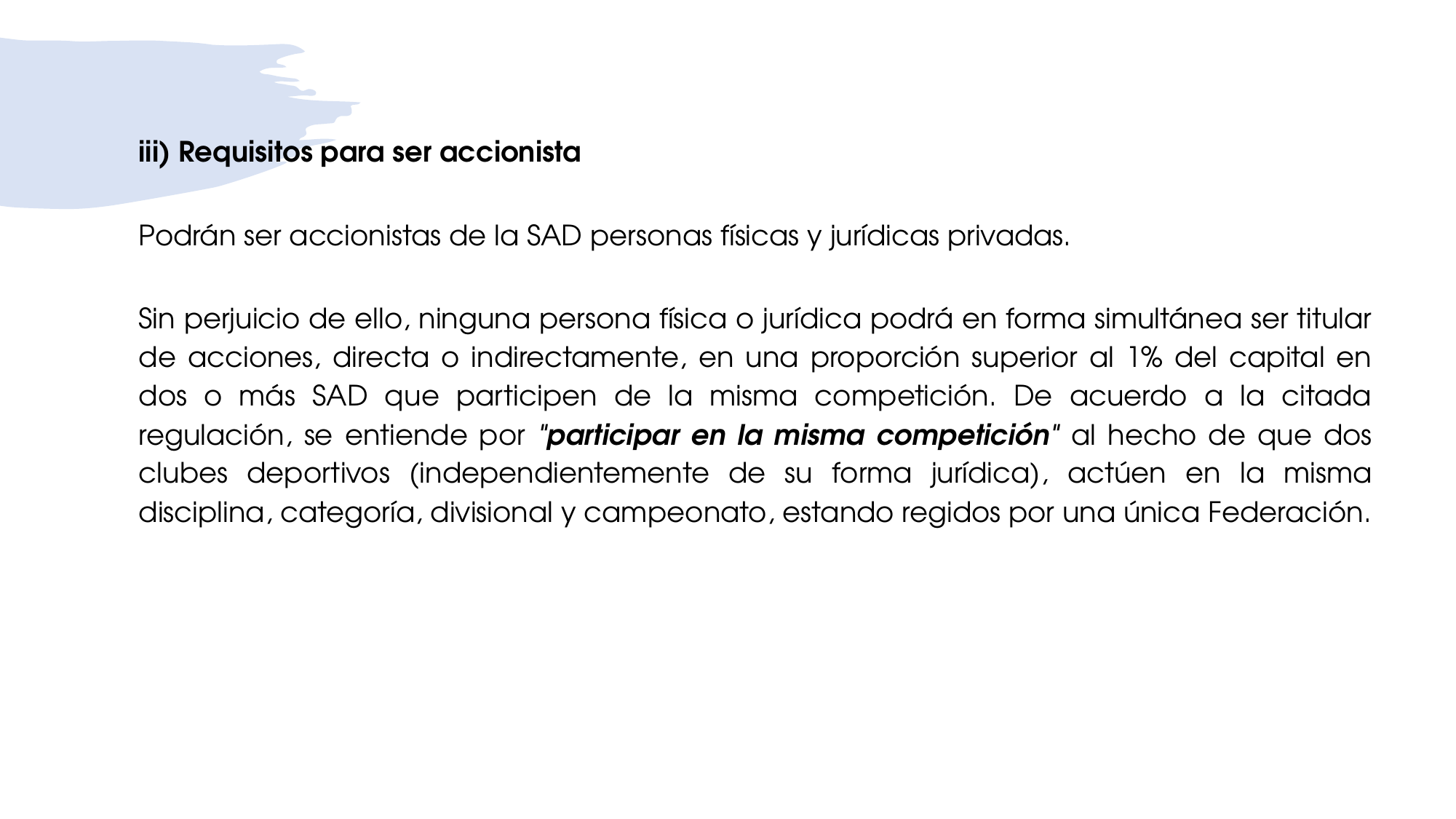

iii) Requisitos para ser accionista

Podrán ser accionistas de la SAD personas físicas y jurídicas privadas.

Sin perjuicio de ello, ninguna persona física o jurídica podrá en forma simultánea ser titular de acciones, directa o indirectamente, en una proporción superior al 1% del capital en dos o más SAD que participen de la misma competición. De acuerdo a la citada regulación, se entiende por "participar en la misma competición" al hecho de que dos clubes deportivos (independientemente de su forma jurídica), actúen en la misma disciplina, categoría, divisional y campeonato, estando regidos por una única Federación.